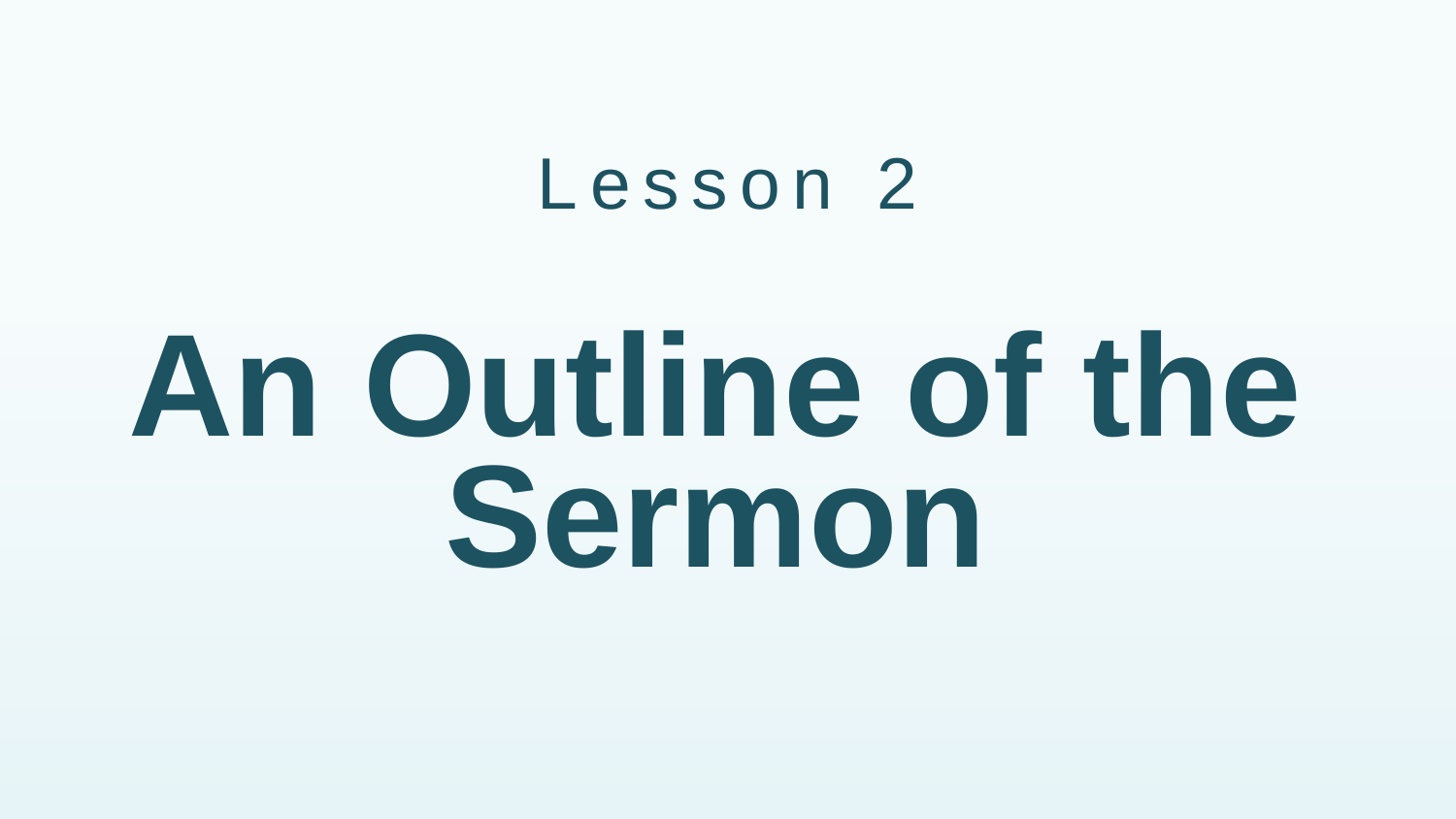

Lesson 2
# An Outline of the Sermon